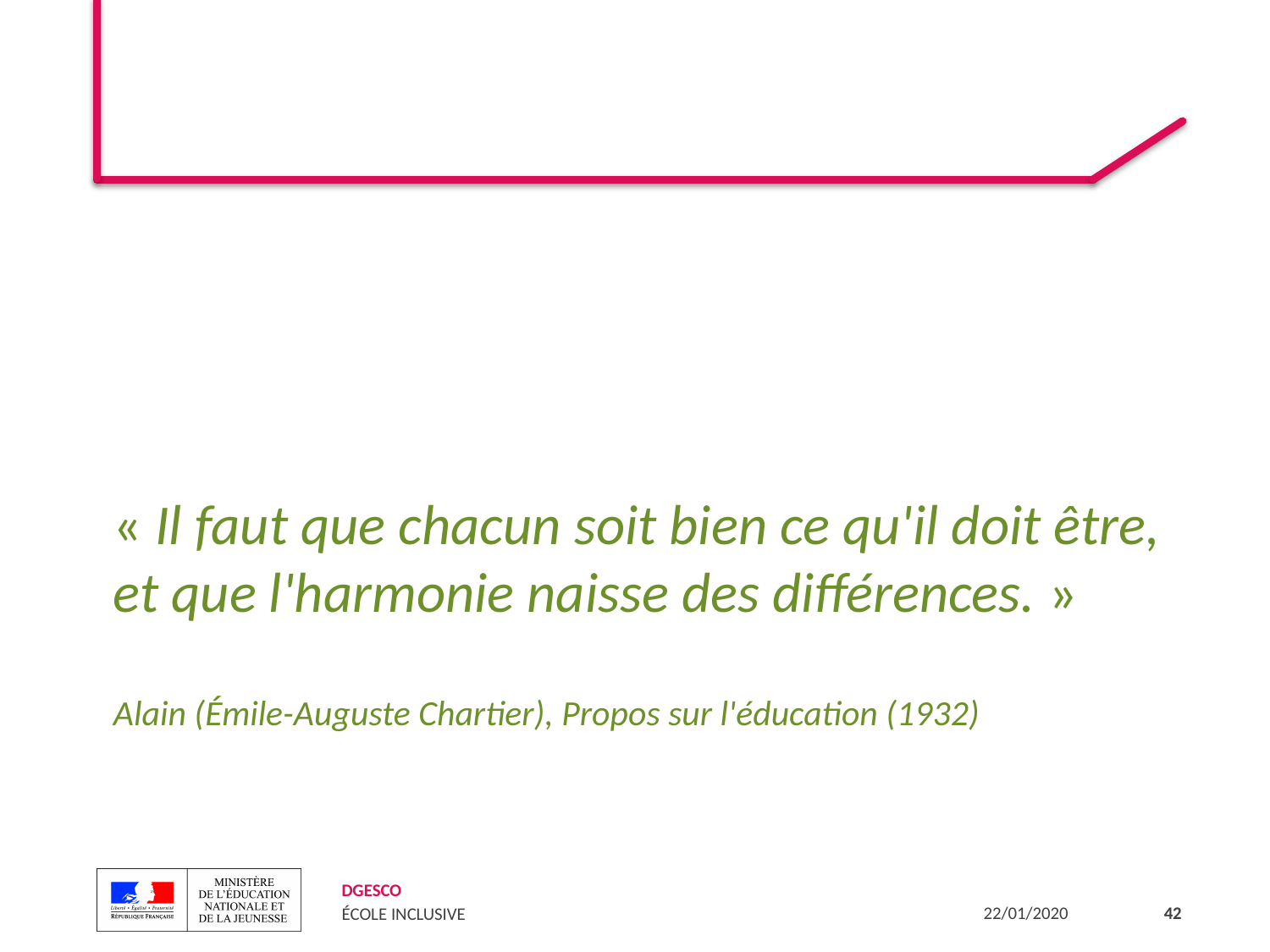

« Il faut que chacun soit bien ce qu'il doit être, et que l'harmonie naisse des différences. »

Alain (Émile-Auguste Chartier), Propos sur l'éducation (1932)
42